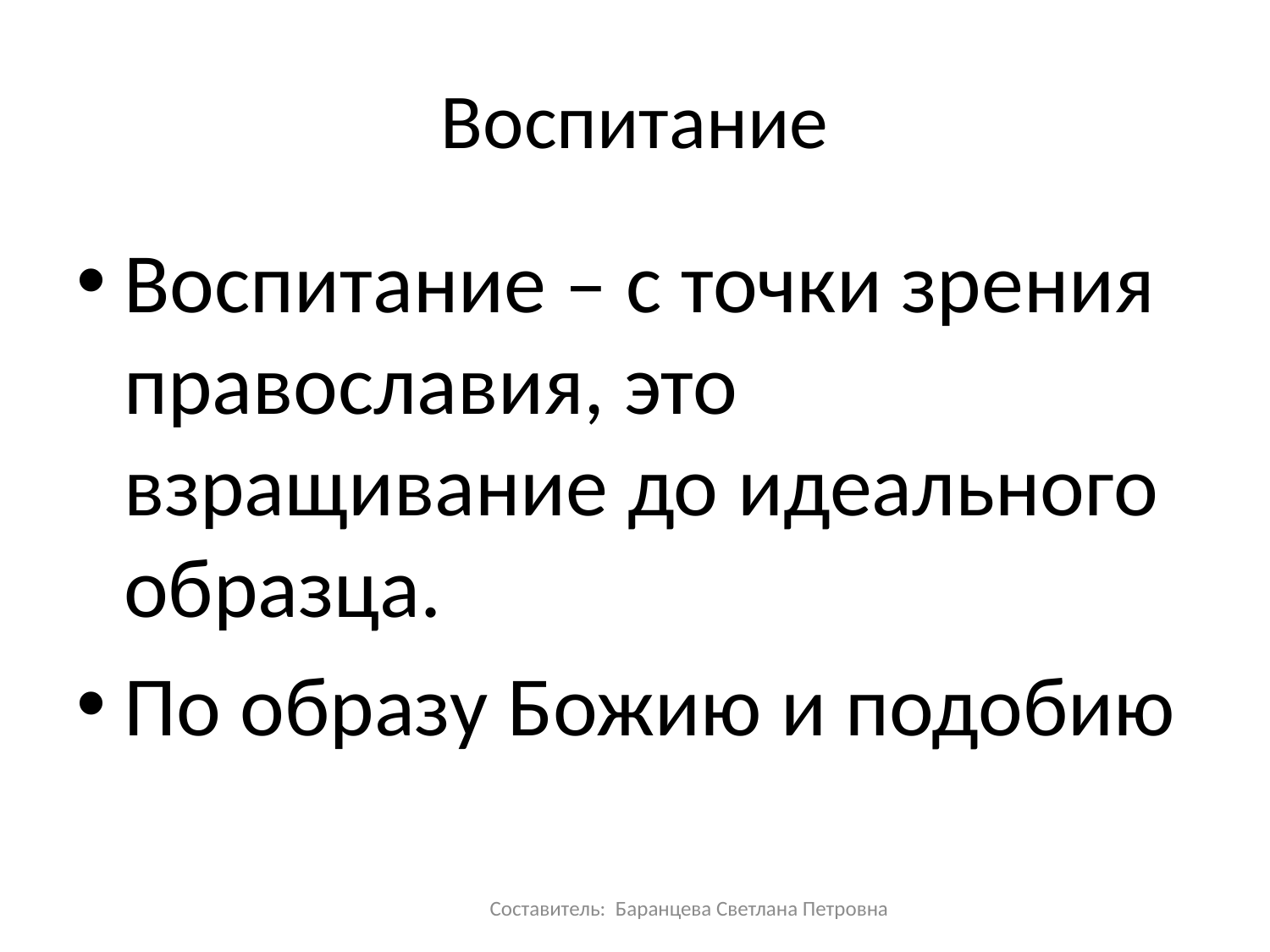

# Воспитание
Воспитание – с точки зрения православия, это взращивание до идеального образца.
По образу Божию и подобию
Составитель:  Баранцева Светлана Петровна